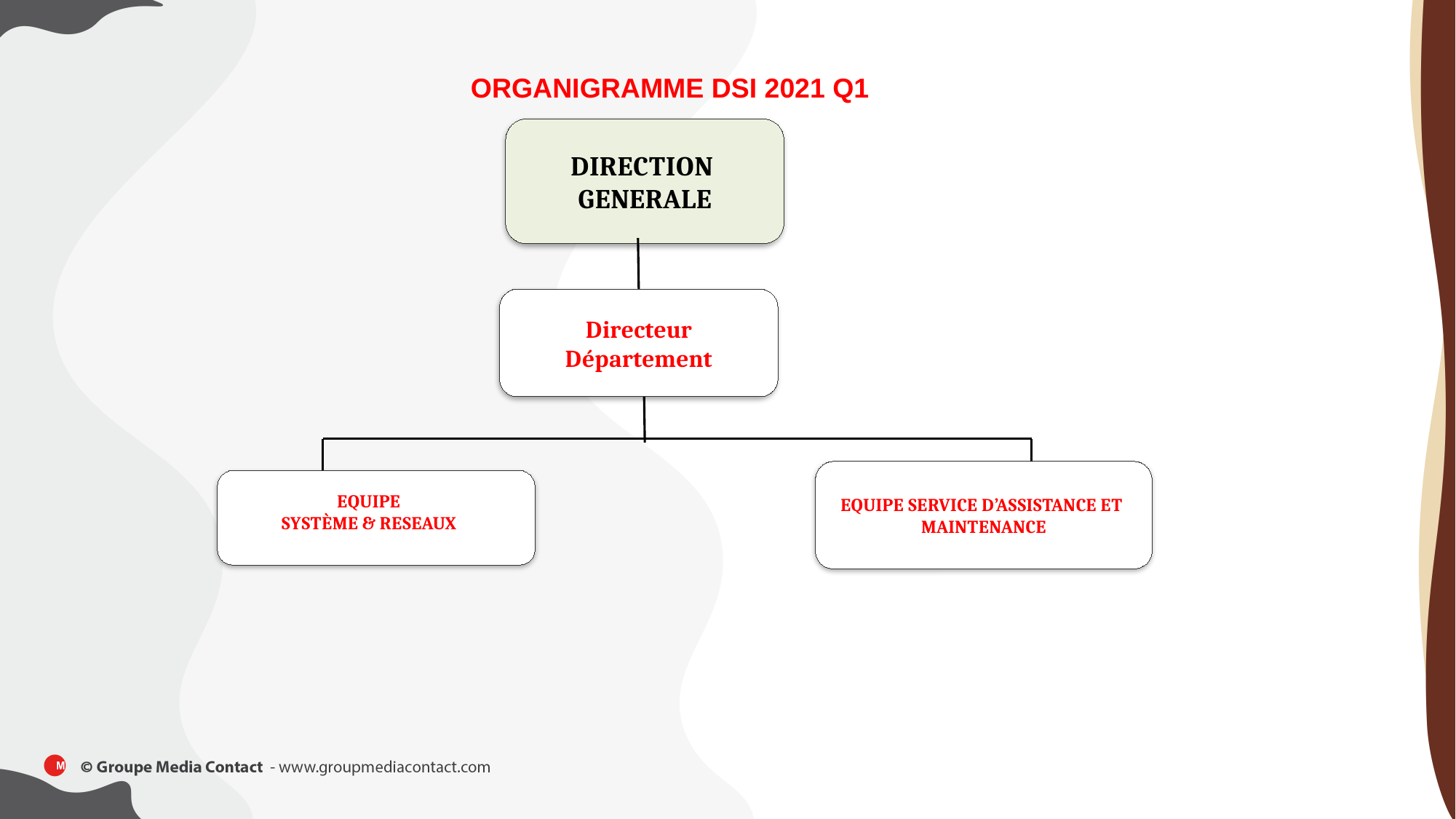

ORGANIGRAMME DSI 2021 Q1

DIRECTION
GENERALE

Directeur Département

EQUIPE SERVICE D’ASSISTANCE ET
MAINTENANCE

EQUIPE
SYSTÈME & RESEAUX